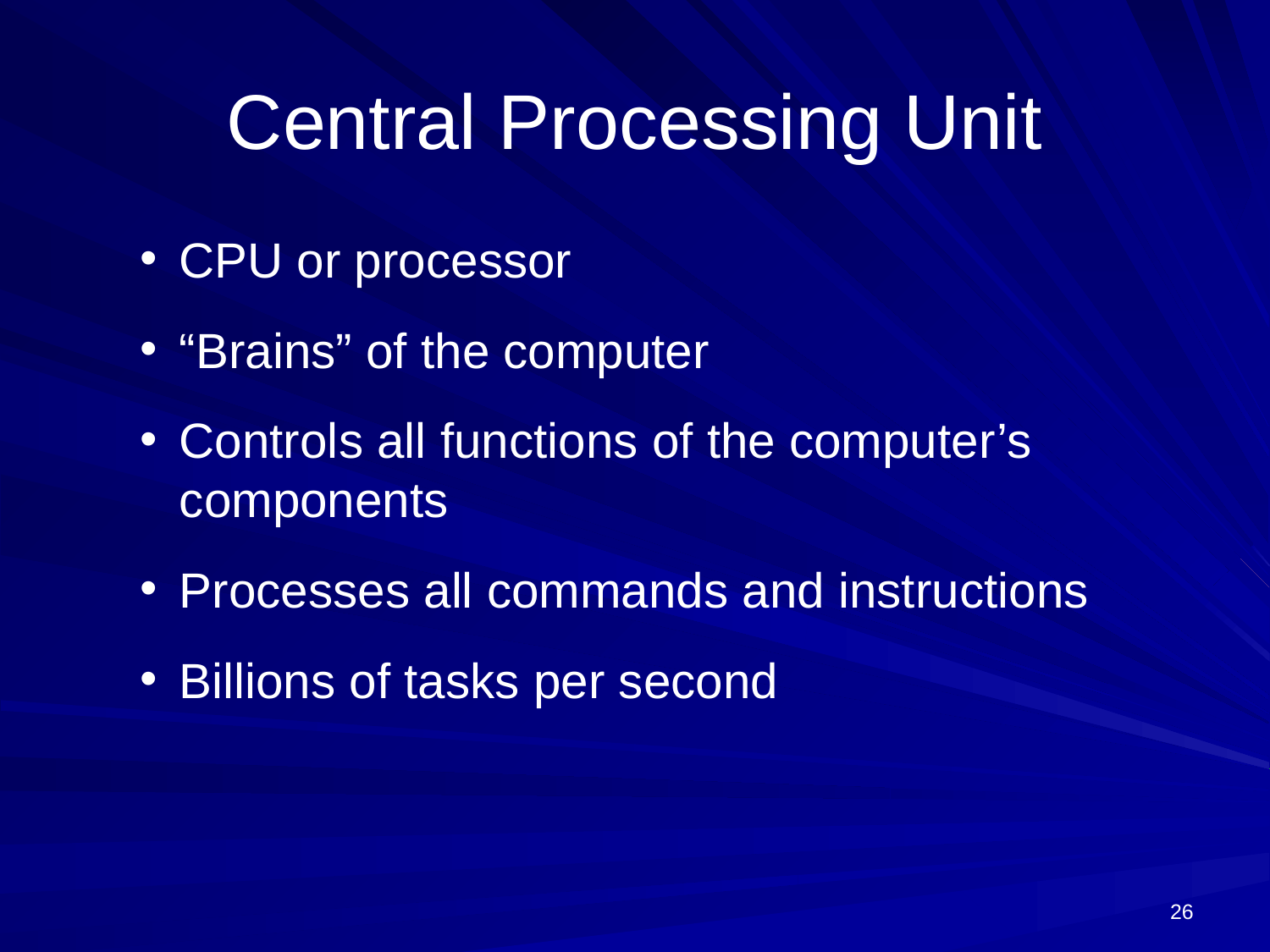

# Central Processing Unit
CPU or processor
“Brains” of the computer
Controls all functions of the computer’s components
Processes all commands and instructions
Billions of tasks per second

26